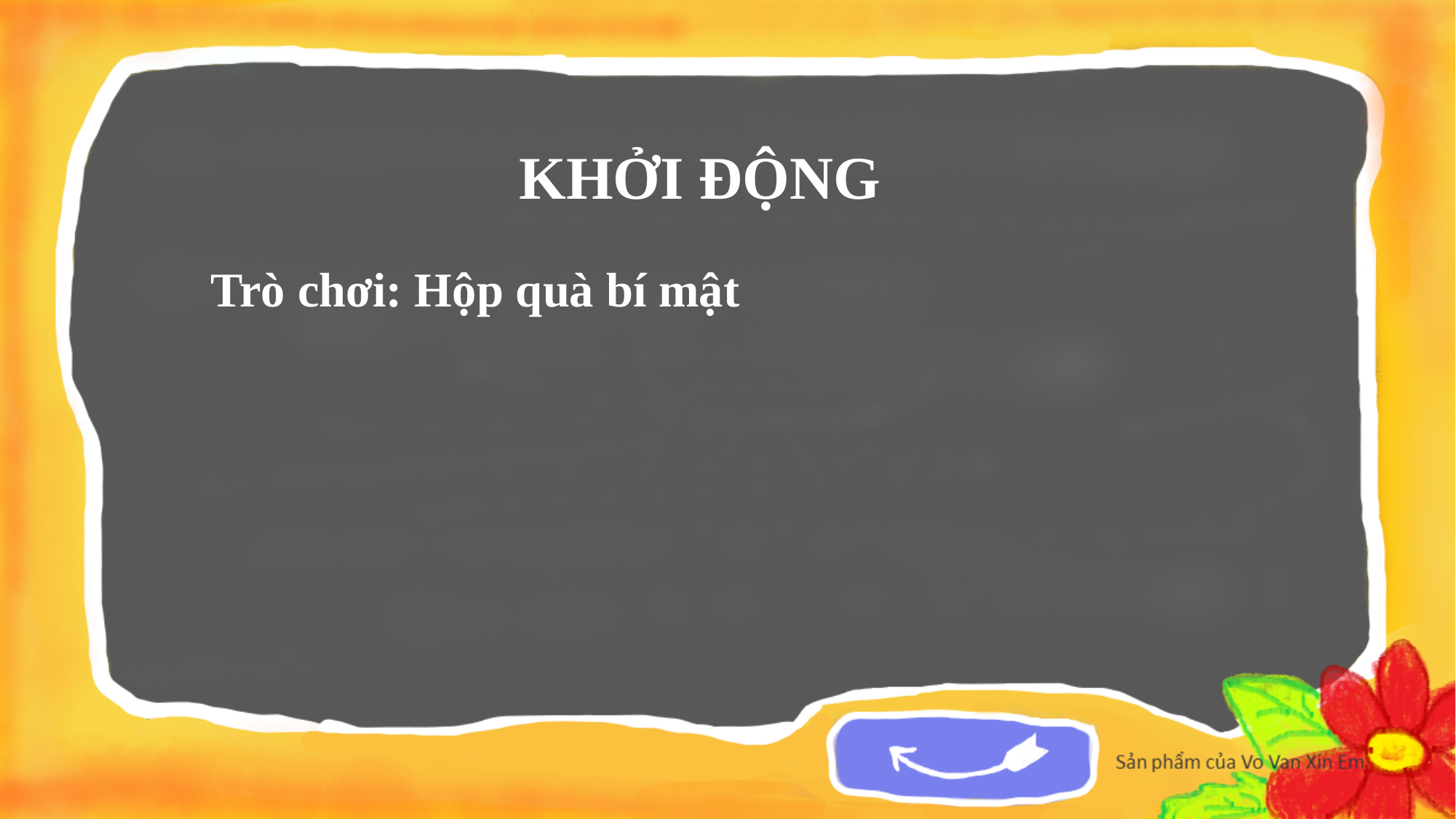

KHỞI ĐỘNG

Trò chơi: Hộp quà bí mật